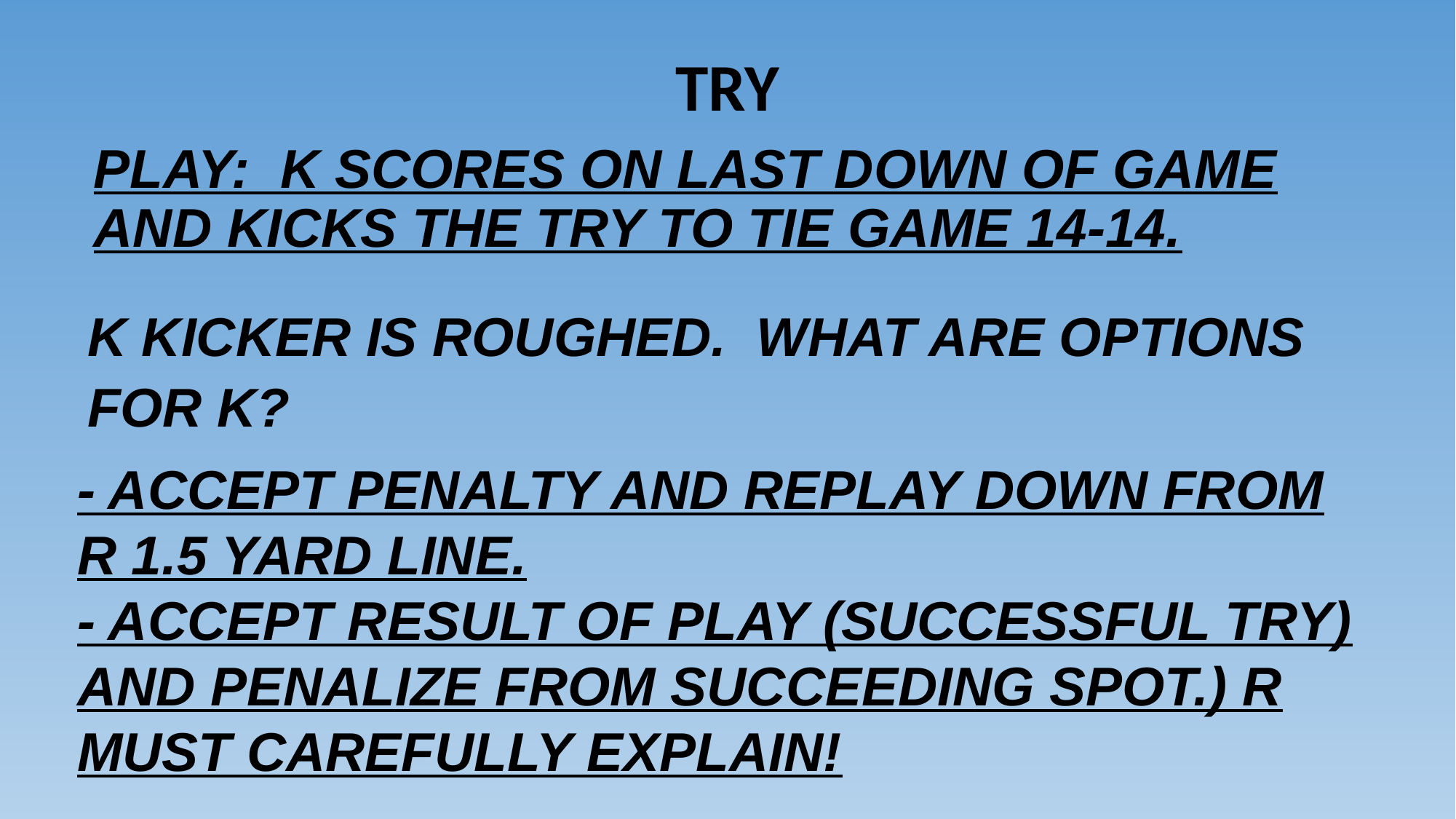

# TRY
PLAY:  K SCORES ON LAST DOWN OF GAME AND KICKS THE TRY TO TIE GAME 14-14.
K KICKER IS ROUGHED.  WHAT ARE OPTIONS FOR K?
- ACCEPT PENALTY AND REPLAY DOWN FROM R 1.5 YARD LINE.
- ACCEPT RESULT OF PLAY (SUCCESSFUL TRY) AND PENALIZE FROM SUCCEEDING SPOT.) R MUST CAREFULLY EXPLAIN!